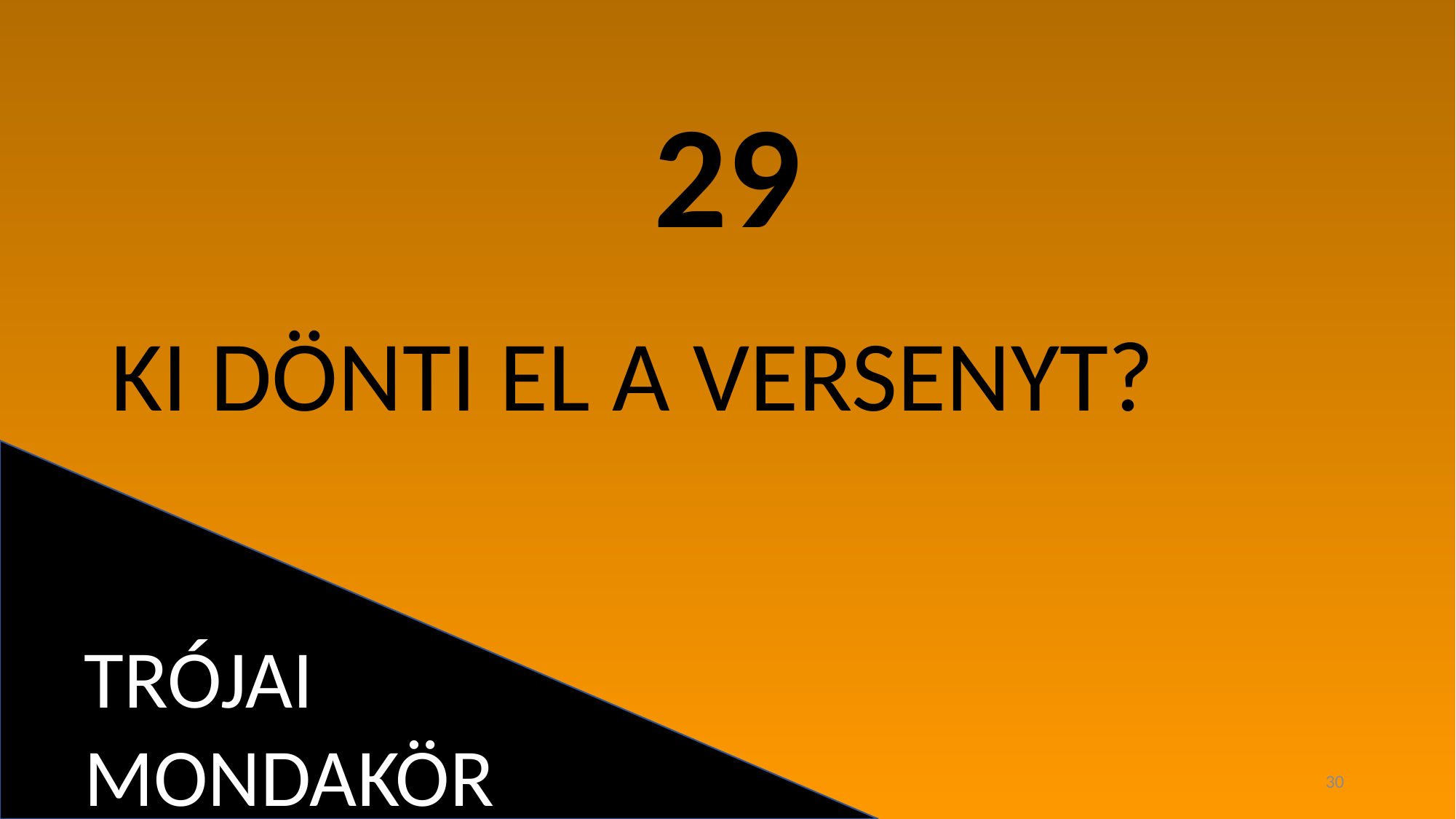

29
# KI DÖNTI EL A VERSENYT?
TRÓJAI MONDAKÖR
30